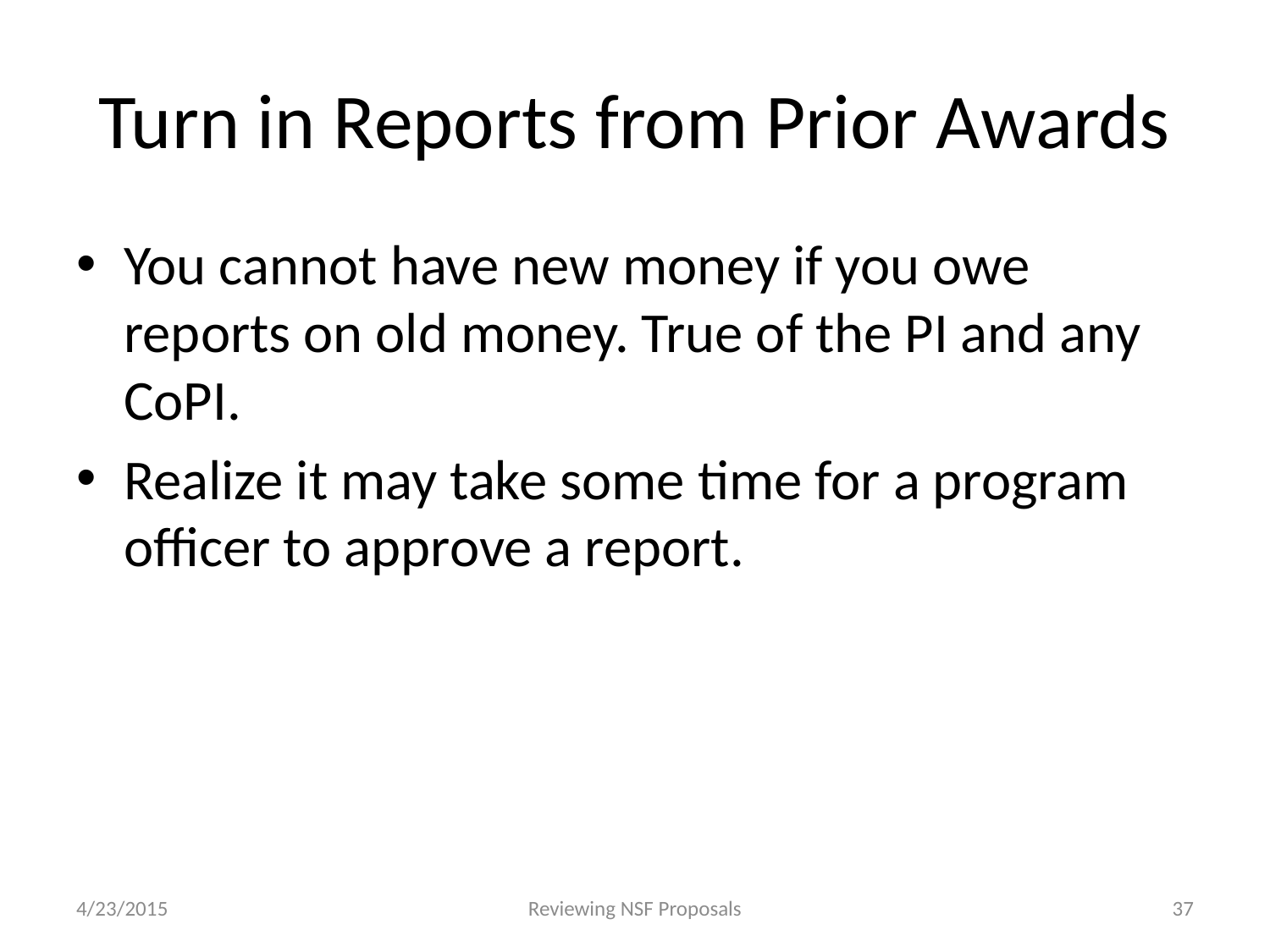

# Turn in Reports from Prior Awards
You cannot have new money if you owe reports on old money. True of the PI and any CoPI.
Realize it may take some time for a program officer to approve a report.
4/23/2015
Reviewing NSF Proposals
37